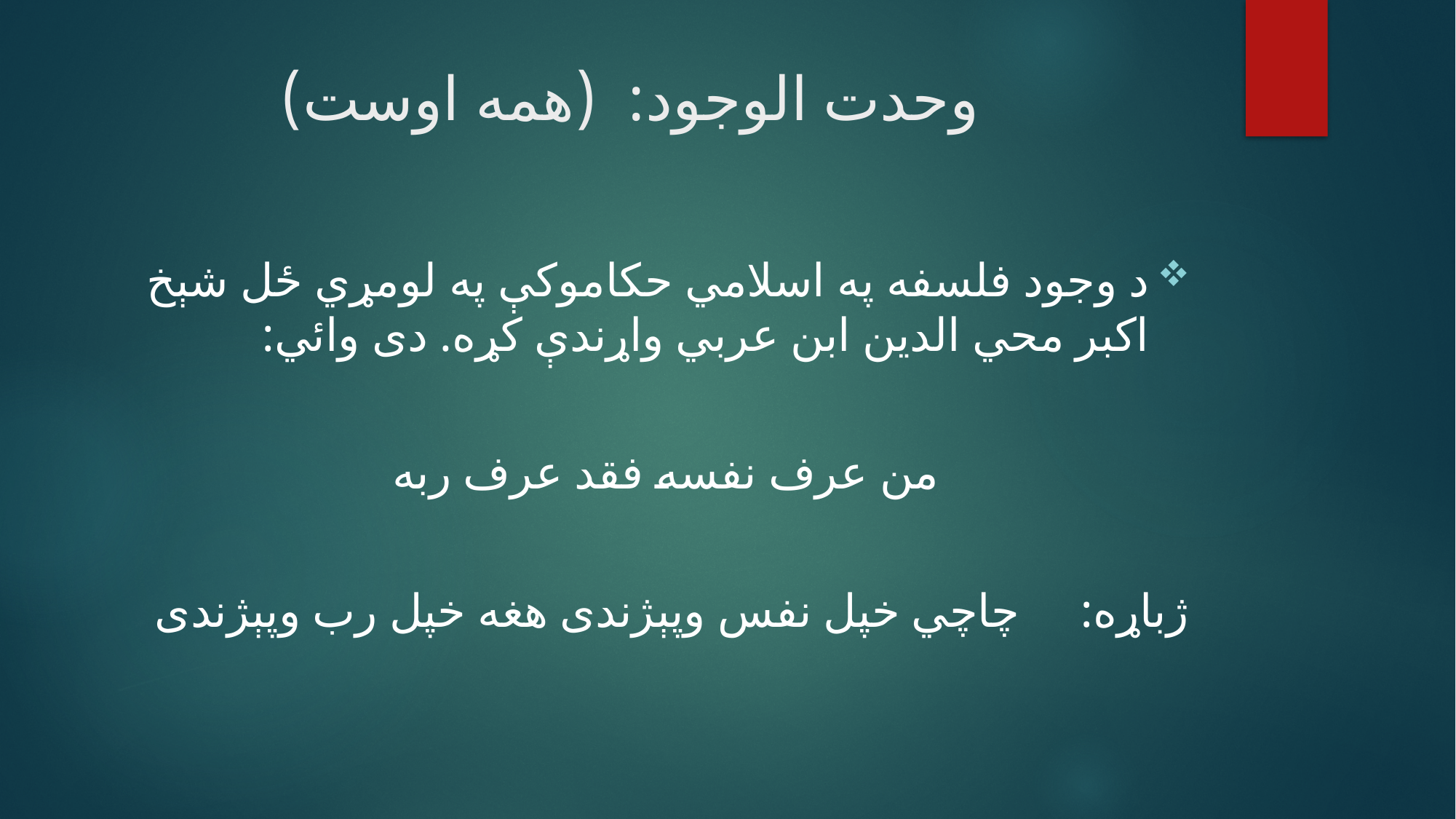

# وحدت الوجود:  (همه اوست)
د وجود فلسفه په اسلامي حکاموکې په لومړي ځل شېخ اکبر محي الدين ابن عربي واړندې کړه. دی وائي:

من عرف نفسه فقد عرف ربه

ژباړه:     چاچي خپل نفس وپېژندی هغه خپل رب وپېژندی